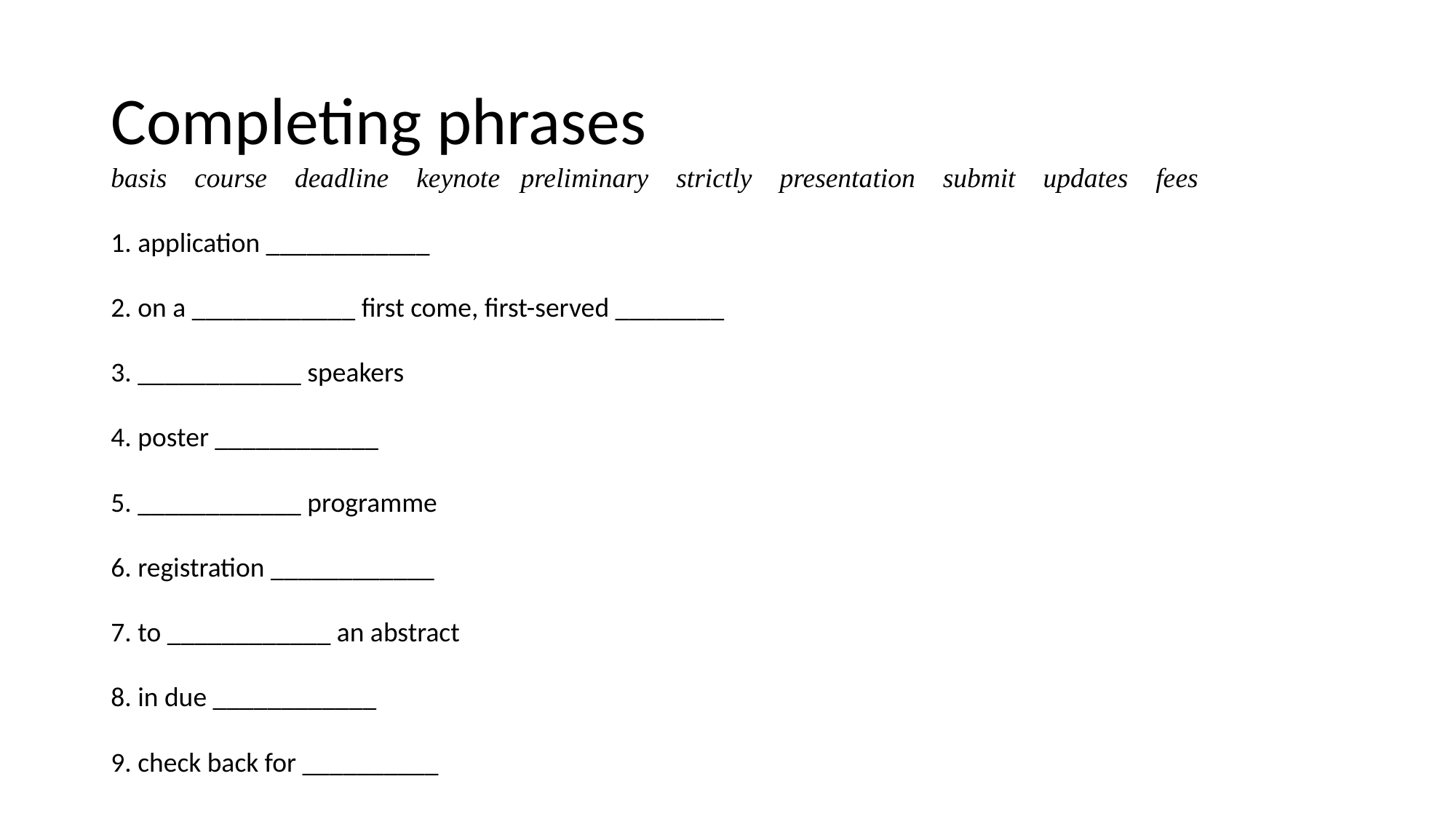

# Completing phrases
basis    course    deadline    keynote   preliminary    strictly    presentation    submit    updates    fees
1. application ____________
2. on a ____________ first come, first-served ________
3. ____________ speakers
4. poster ____________
5. ____________ programme
6. registration ____________
7. to ____________ an abstract
8. in due ____________
9. check back for __________